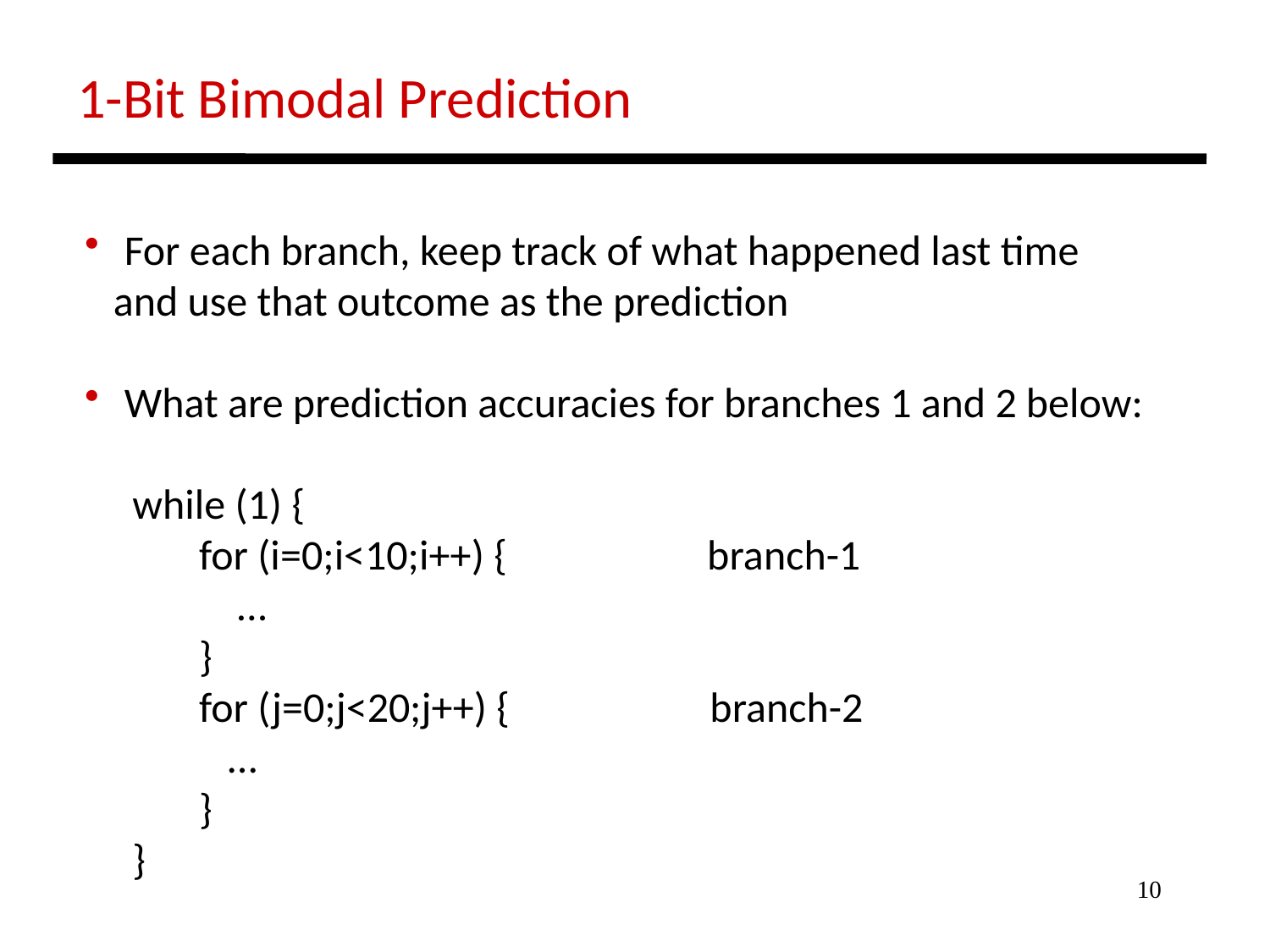

1-Bit Bimodal Prediction

 For each branch, keep track of what happened last time
   and use that outcome as the prediction

 What are prediction accuracies for branches 1 and 2 below:

     while (1) {
            for (i=0;i<10;i++) {                     branch-1
                …
            }
            for (j=0;j<20;j++) {                     branch-2
               …
            }
     }
10